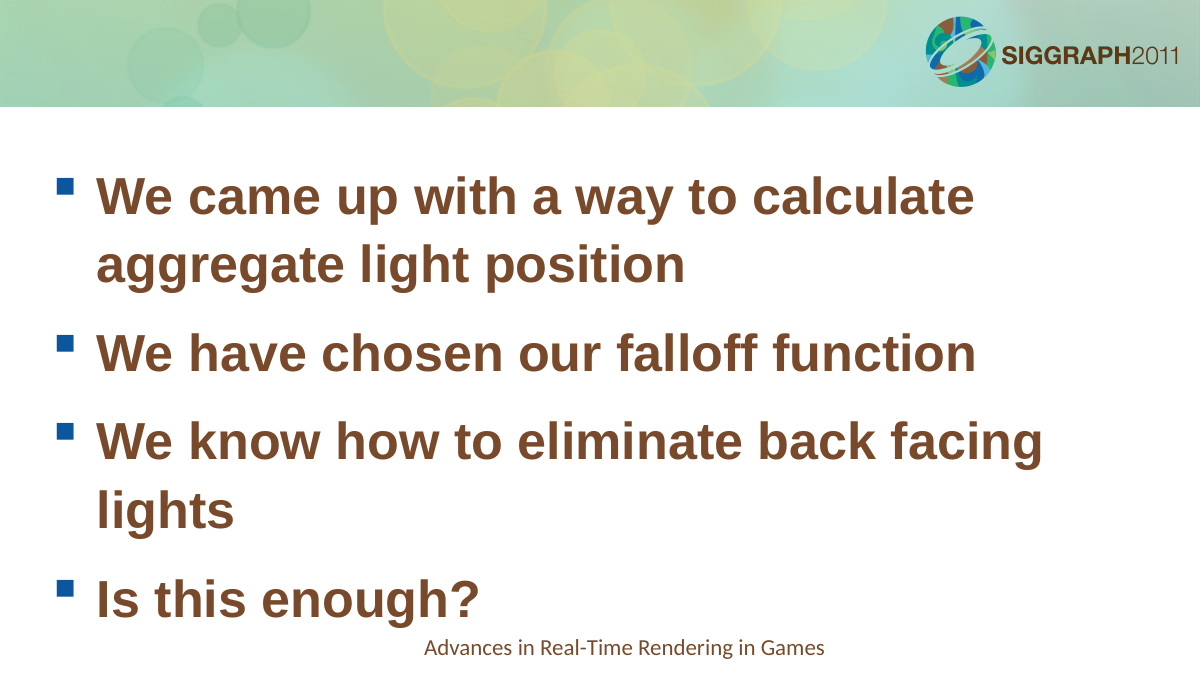

We came up with a way to calculate aggregate light position
We have chosen our falloff function
We know how to eliminate back facing lights
Is this enough?